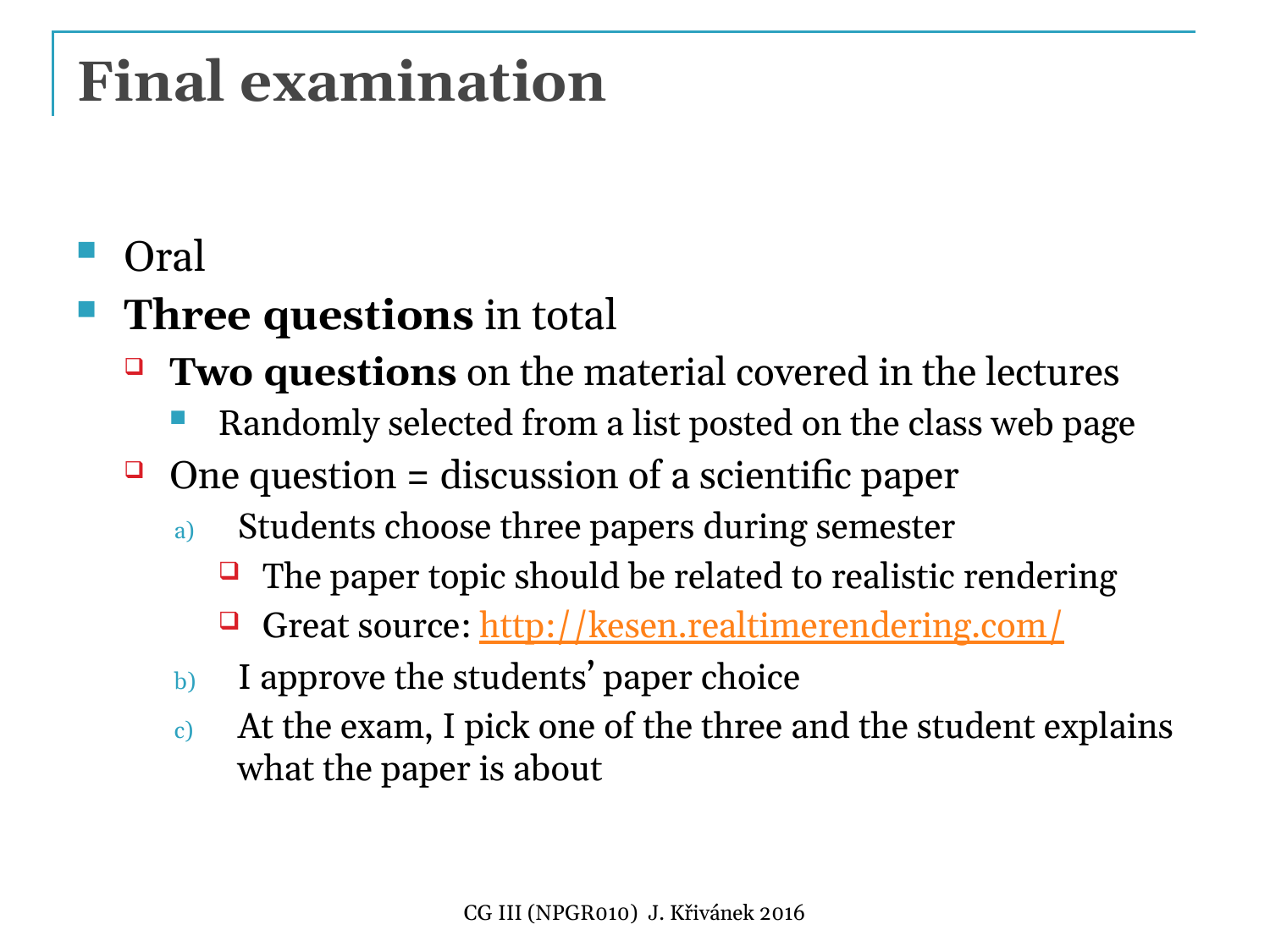

# Final examination
Oral
Three questions in total
Two questions on the material covered in the lectures
Randomly selected from a list posted on the class web page
One question = discussion of a scientific paper
Students choose three papers during semester
The paper topic should be related to realistic rendering
Great source: http://kesen.realtimerendering.com/
I approve the students’ paper choice
At the exam, I pick one of the three and the student explains what the paper is about
CG III (NPGR010)  J. Křivánek 2016